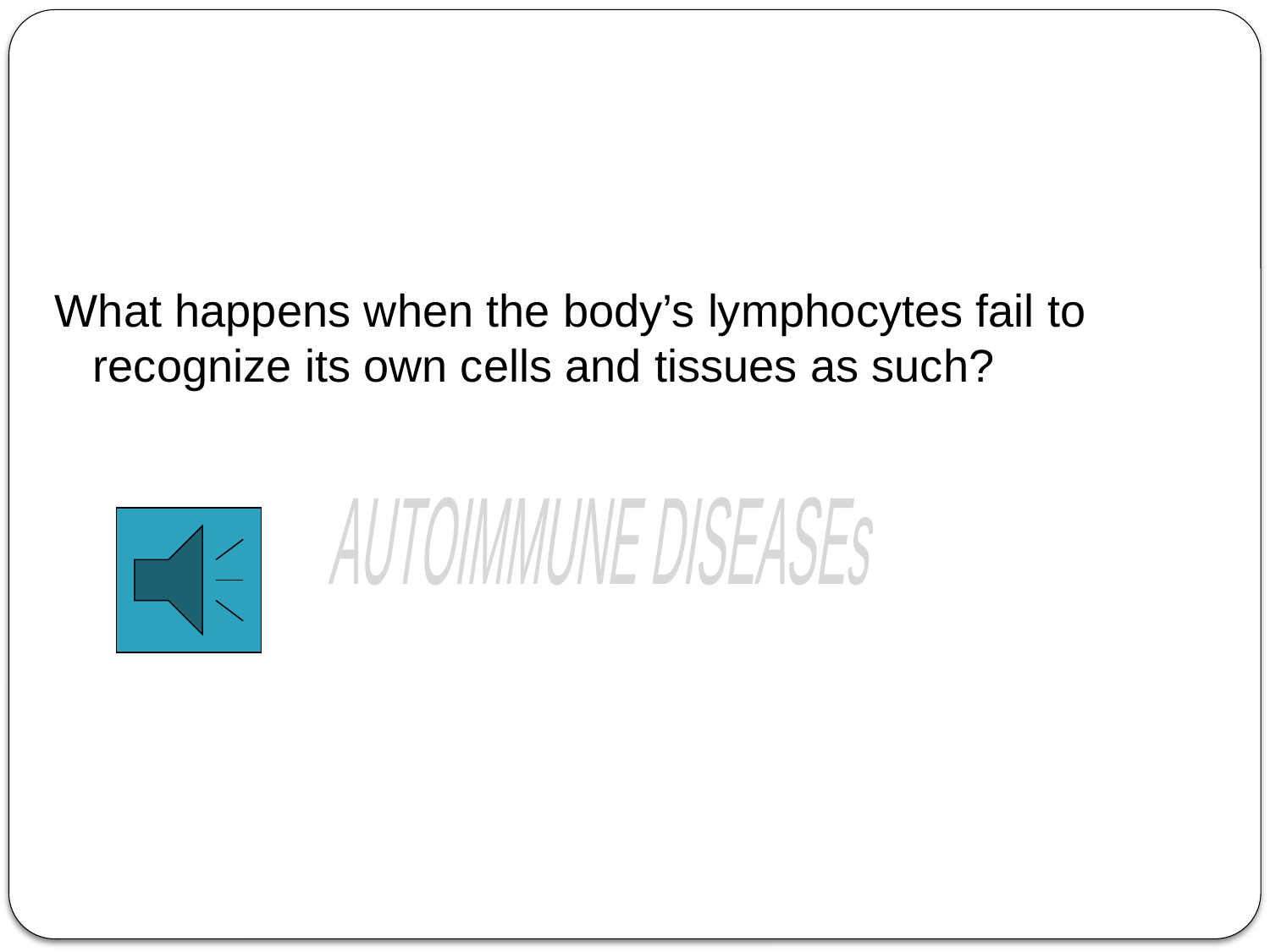

What happens when the body’s lymphocytes fail to recognize its own cells and tissues as such?

AUTOIMMUNE DISEASEs